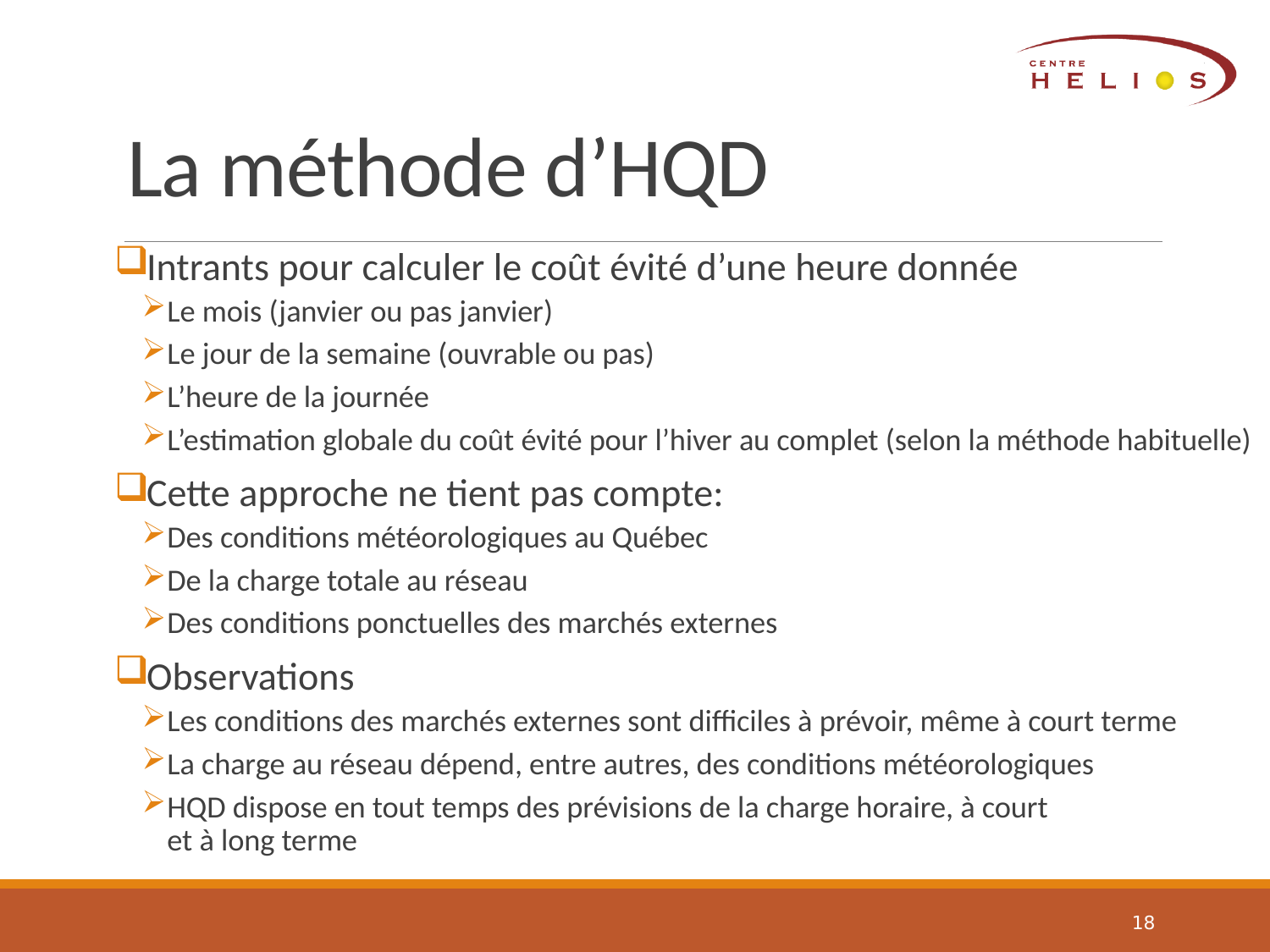

# La méthode d’HQD

Intrants pour calculer le coût évité d’une heure donnée
Le mois (janvier ou pas janvier)
Le jour de la semaine (ouvrable ou pas)
L’heure de la journée
L’estimation globale du coût évité pour l’hiver au complet (selon la méthode habituelle)
Cette approche ne tient pas compte:
Des conditions météorologiques au Québec
De la charge totale au réseau
Des conditions ponctuelles des marchés externes
Observations
Les conditions des marchés externes sont difficiles à prévoir, même à court terme
La charge au réseau dépend, entre autres, des conditions météorologiques
HQD dispose en tout temps des prévisions de la charge horaire, à court
et à long terme
18